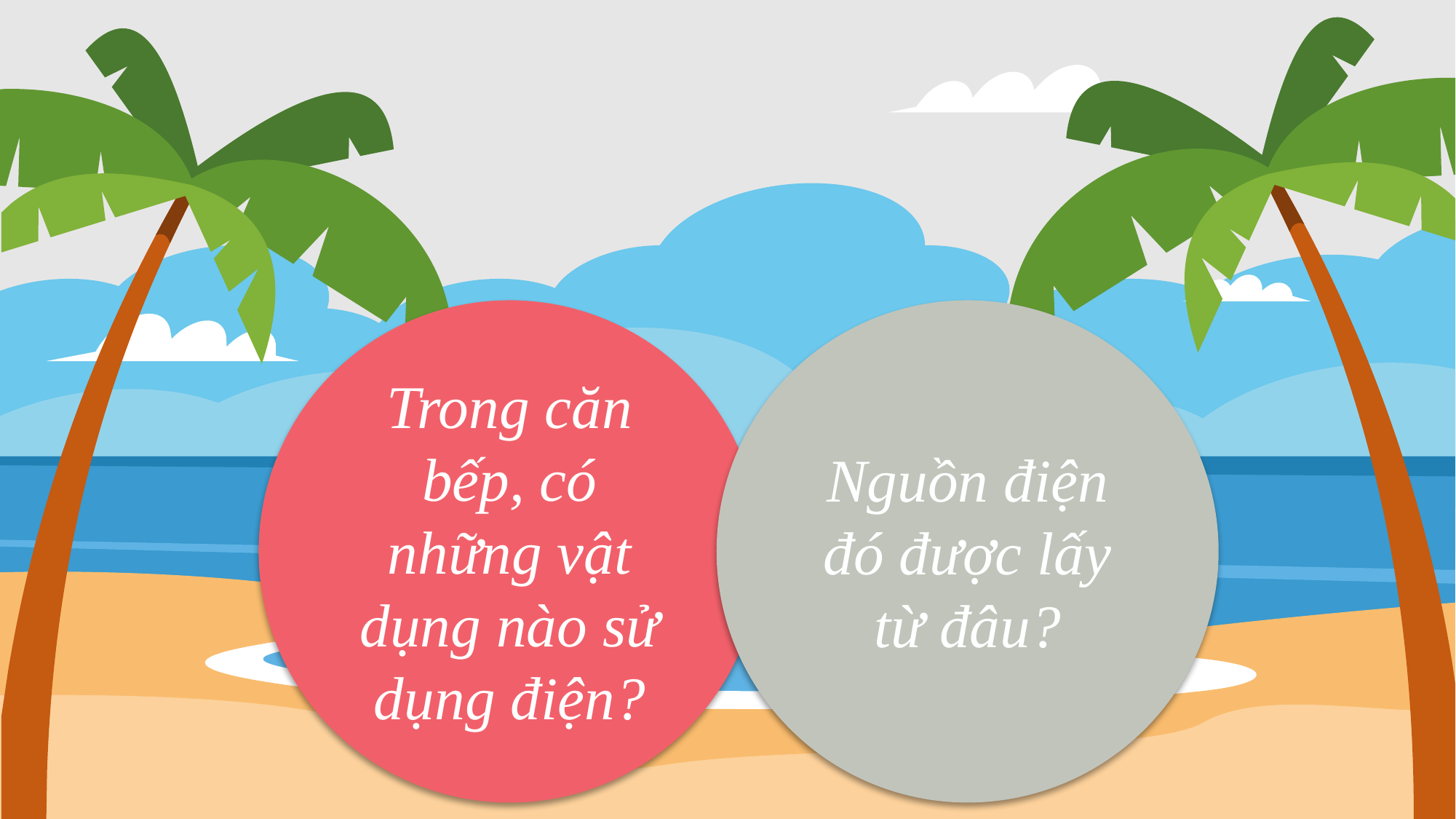

Trong căn bếp, có những vật dụng nào sử dụng điện?

Nguồn điện đó được lấy từ đâu?